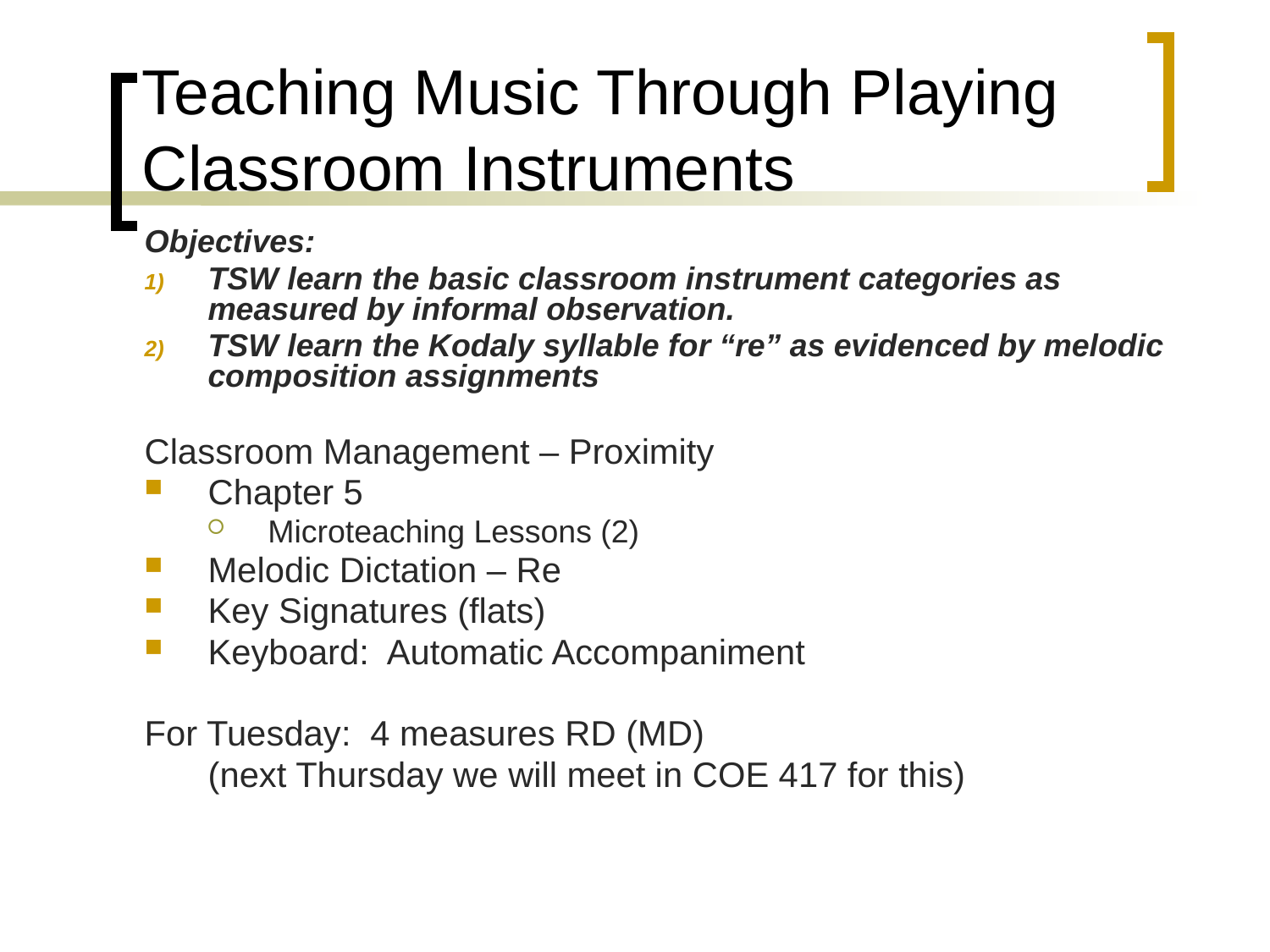

# Teaching Music Through Playing Classroom Instruments
Objectives:
TSW learn the basic classroom instrument categories as measured by informal observation.
TSW learn the Kodaly syllable for “re” as evidenced by melodic composition assignments

Classroom Management – Proximity
Chapter 5
Microteaching Lessons (2)
Melodic Dictation – Re
Key Signatures (flats)
Keyboard:  Automatic Accompaniment

For Tuesday:  4 measures RD (MD)
	(next Thursday we will meet in COE 417 for this)